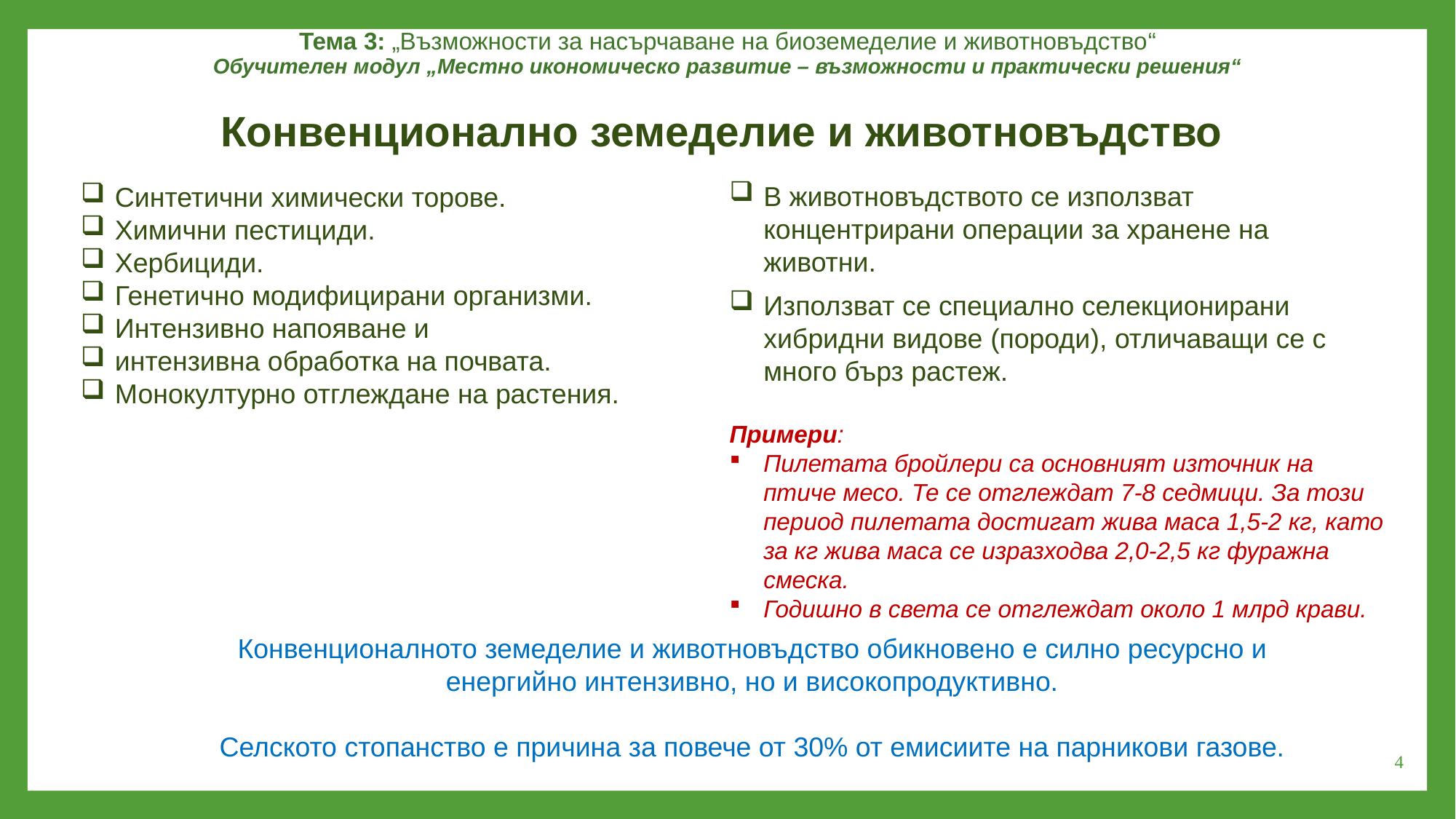

Тема 3: „Възможности за насърчаване на биоземеделие и животновъдство“
Обучителен модул „Местно икономическо развитие – възможности и практически решения“
Конвенционално земеделие и животновъдство
В животновъдството се използват концентрирани операции за хранене на животни.

Използват се специално селекционирани хибридни видове (породи), отличаващи се с много бърз растеж.

Примери:
Пилетата бройлери са основният източник на птиче месо. Те се отглеждат 7-8 седмици. За този период пилетата достигат жива маса 1,5-2 кг, като за кг жива маса се изразходва 2,0-2,5 кг фуражна смеска.
Годишно в света се отглеждат около 1 млрд крави.
Синтетични химически торове.
Химични пестициди.
Хербициди.
Генетично модифицирани организми.
Интензивно напояване и
интензивна обработка на почвата.
Монокултурно отглеждане на растения.
Конвенционалното земеделие и животновъдство обикновено е силно ресурсно и енергийно интензивно, но и високопродуктивно.

Селското стопанство е причина за повече от 30% от емисиите на парникови газове.
4